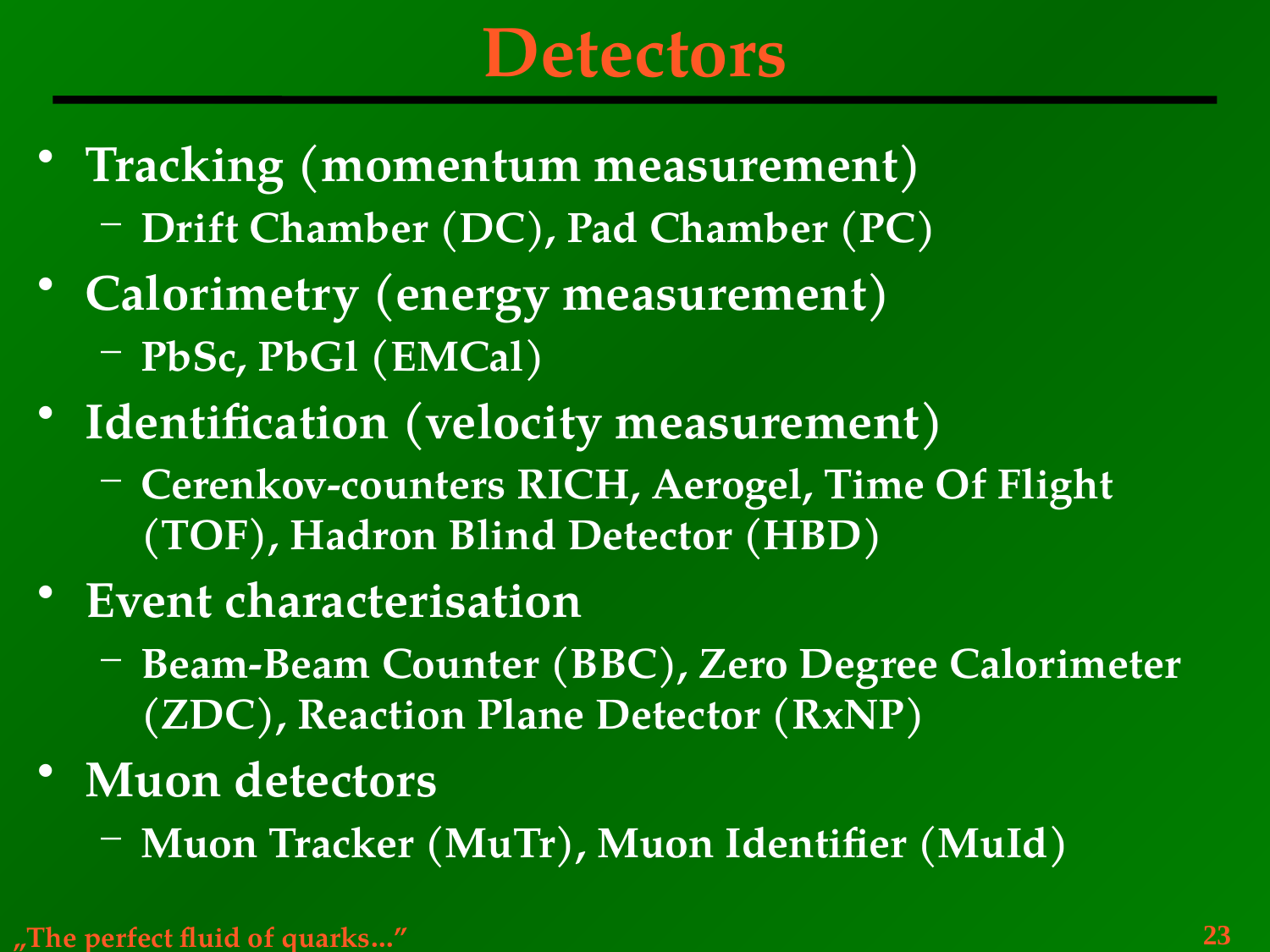

# Detectors
Tracking (momentum measurement)
Drift Chamber (DC), Pad Chamber (PC)
Calorimetry (energy measurement)
PbSc, PbGl (EMCal)
Identification (velocity measurement)
Cerenkov-counters RICH, Aerogel, Time Of Flight (TOF), Hadron Blind Detector (HBD)
Event characterisation
Beam-Beam Counter (BBC), Zero Degree Calorimeter (ZDC), Reaction Plane Detector (RxNP)
Muon detectors
Muon Tracker (MuTr), Muon Identifier (MuId)
23